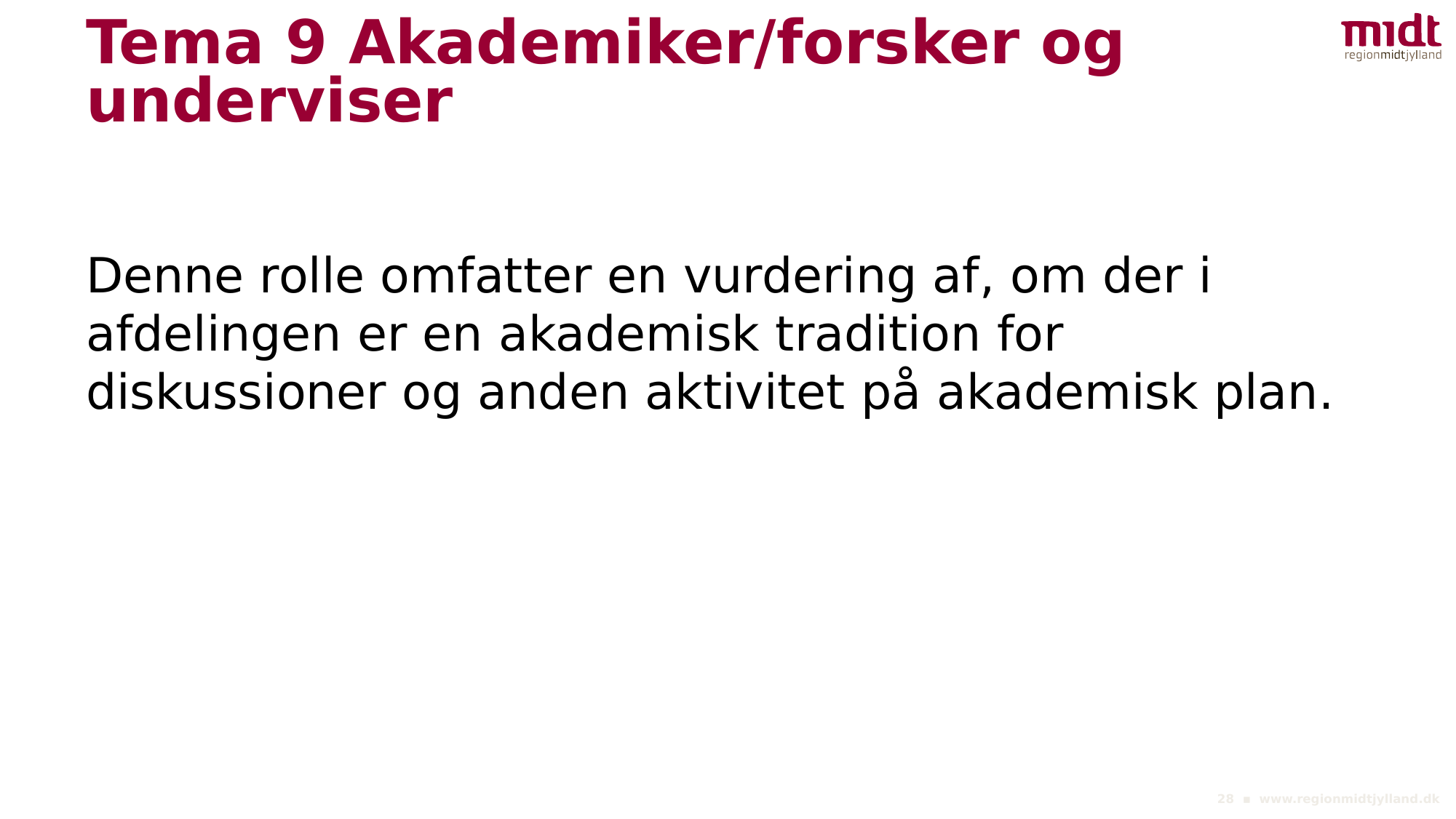

# Tema 9 Akademiker/forsker og underviser
Denne rolle omfatter en vurdering af, om der i afdelingen er en akademisk tradition for diskussioner og anden aktivitet på akademisk plan.